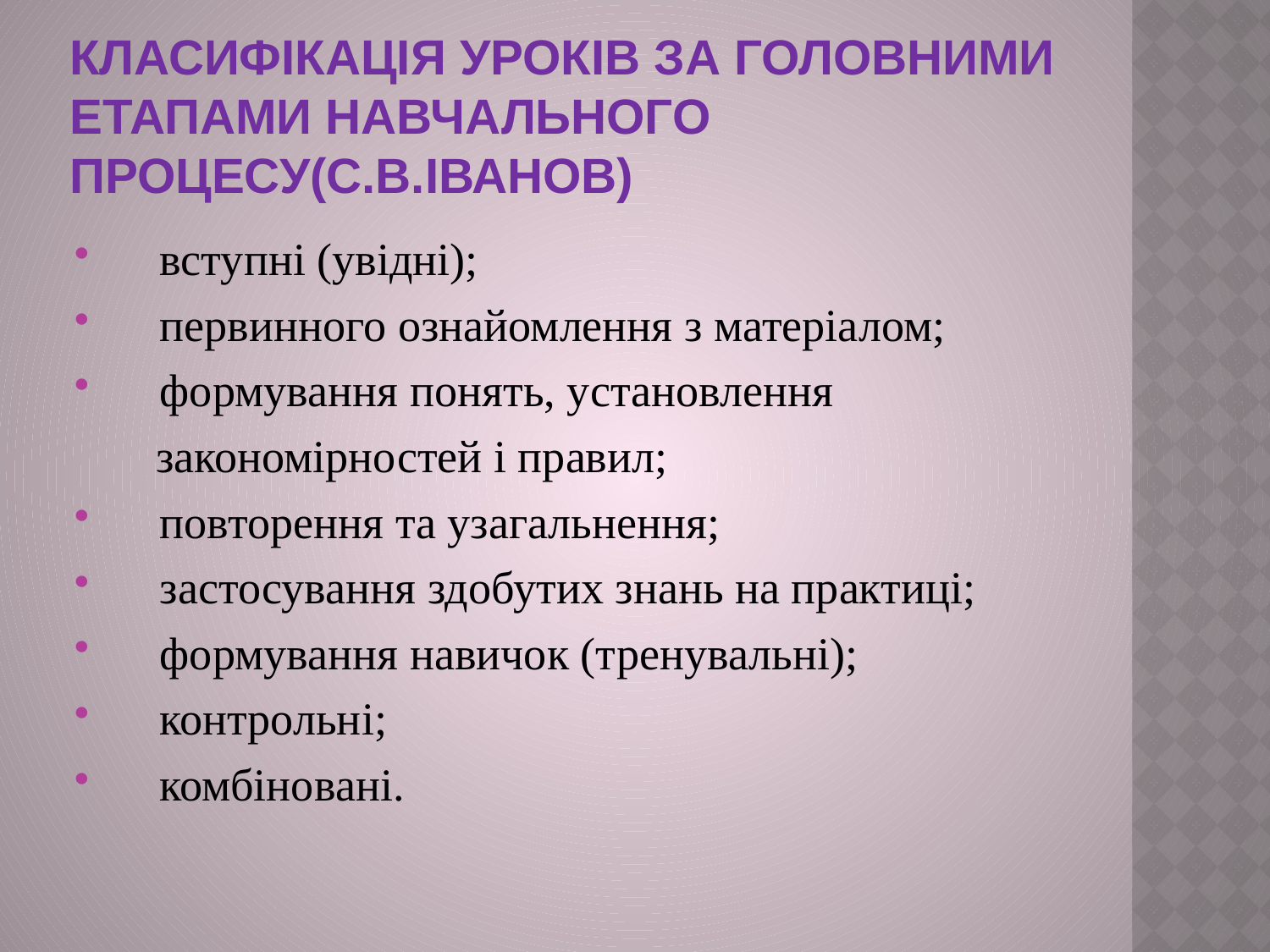

# Класифікація уроків за головними етапами навчального процесу(С.В.Іванов)
    вступні (увідні);
    первинного ознайомлення з матеріалом;
    формування понять, установлення
       закономірностей і правил;
    повторення та узагальнення;
    застосування здобутих знань на практиці;
    формування навичок (тренувальні);
    контрольні;
    комбіновані.